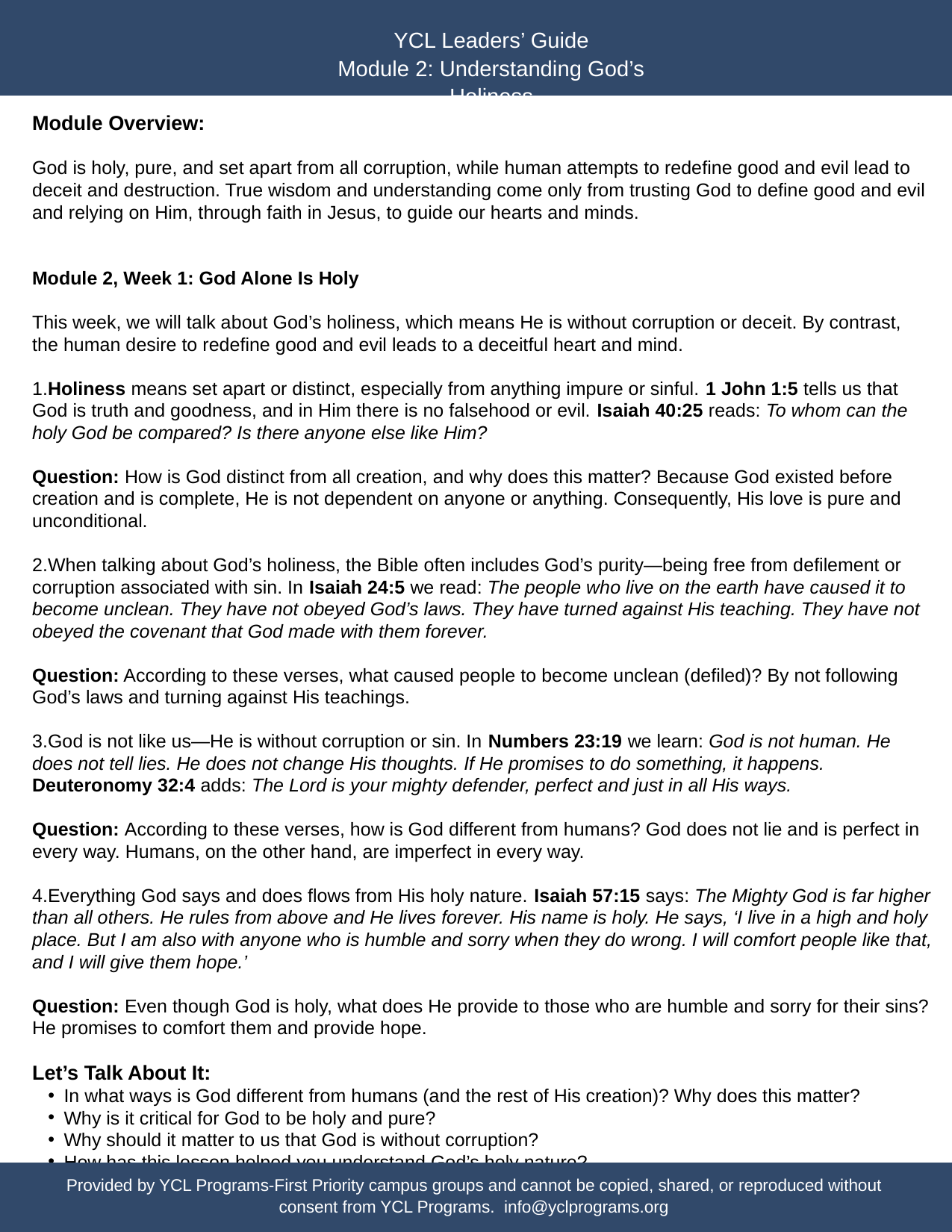

YCL Leaders’ Guide
Module 2: Understanding God’s Holiness

Module Overview:

God is holy, pure, and set apart from all corruption, while human attempts to redefine good and evil lead to deceit and destruction. True wisdom and understanding come only from trusting God to define good and evil and relying on Him, through faith in Jesus, to guide our hearts and minds.

Module 2, Week 1: God Alone Is Holy

This week, we will talk about God’s holiness, which means He is without corruption or deceit. By contrast, the human desire to redefine good and evil leads to a deceitful heart and mind.

1.Holiness means set apart or distinct, especially from anything impure or sinful. 1 John 1:5 tells us that God is truth and goodness, and in Him there is no falsehood or evil. Isaiah 40:25 reads: To whom can the holy God be compared? Is there anyone else like Him?

Question: How is God distinct from all creation, and why does this matter? Because God existed before creation and is complete, He is not dependent on anyone or anything. Consequently, His love is pure and unconditional.

2.When talking about God’s holiness, the Bible often includes God’s purity—being free from defilement or corruption associated with sin. In Isaiah 24:5 we read: The people who live on the earth have caused it to become unclean. They have not obeyed God’s laws. They have turned against His teaching. They have not obeyed the covenant that God made with them forever.

Question: According to these verses, what caused people to become unclean (defiled)? By not following God’s laws and turning against His teachings.

3.God is not like us—He is without corruption or sin. In Numbers 23:19 we learn: God is not human. He does not tell lies. He does not change His thoughts. If He promises to do something, it happens.
Deuteronomy 32:4 adds: The Lord is your mighty defender, perfect and just in all His ways.

Question: According to these verses, how is God different from humans? God does not lie and is perfect in every way. Humans, on the other hand, are imperfect in every way.

4.Everything God says and does flows from His holy nature. Isaiah 57:15 says: The Mighty God is far higher than all others. He rules from above and He lives forever. His name is holy. He says, ‘I live in a high and holy place. But I am also with anyone who is humble and sorry when they do wrong. I will comfort people like that, and I will give them hope.’

Question: Even though God is holy, what does He provide to those who are humble and sorry for their sins? He promises to comfort them and provide hope.

Let’s Talk About It:
In what ways is God different from humans (and the rest of His creation)? Why does this matter?
Why is it critical for God to be holy and pure?
Why should it matter to us that God is without corruption?
How has this lesson helped you understand God’s holy nature?

Provided by YCL Programs-First Priority campus groups and cannot be copied, shared, or reproduced without consent from YCL Programs.  info@yclprograms.org